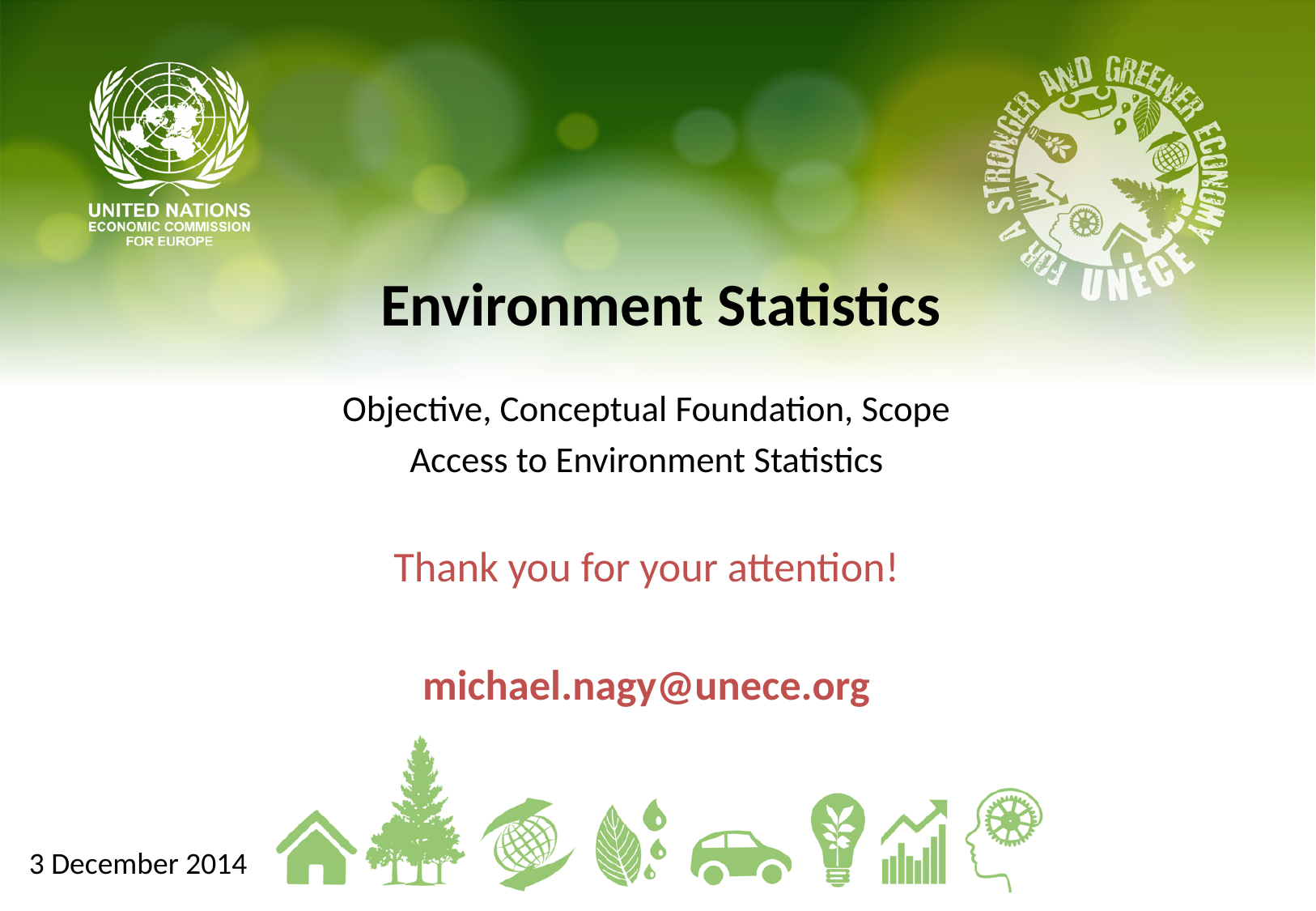

# Environment Statistics
Objective, Conceptual Foundation, Scope
Access to Environment Statistics

Thank you for your attention!

michael.nagy@unece.org

3 December 2014